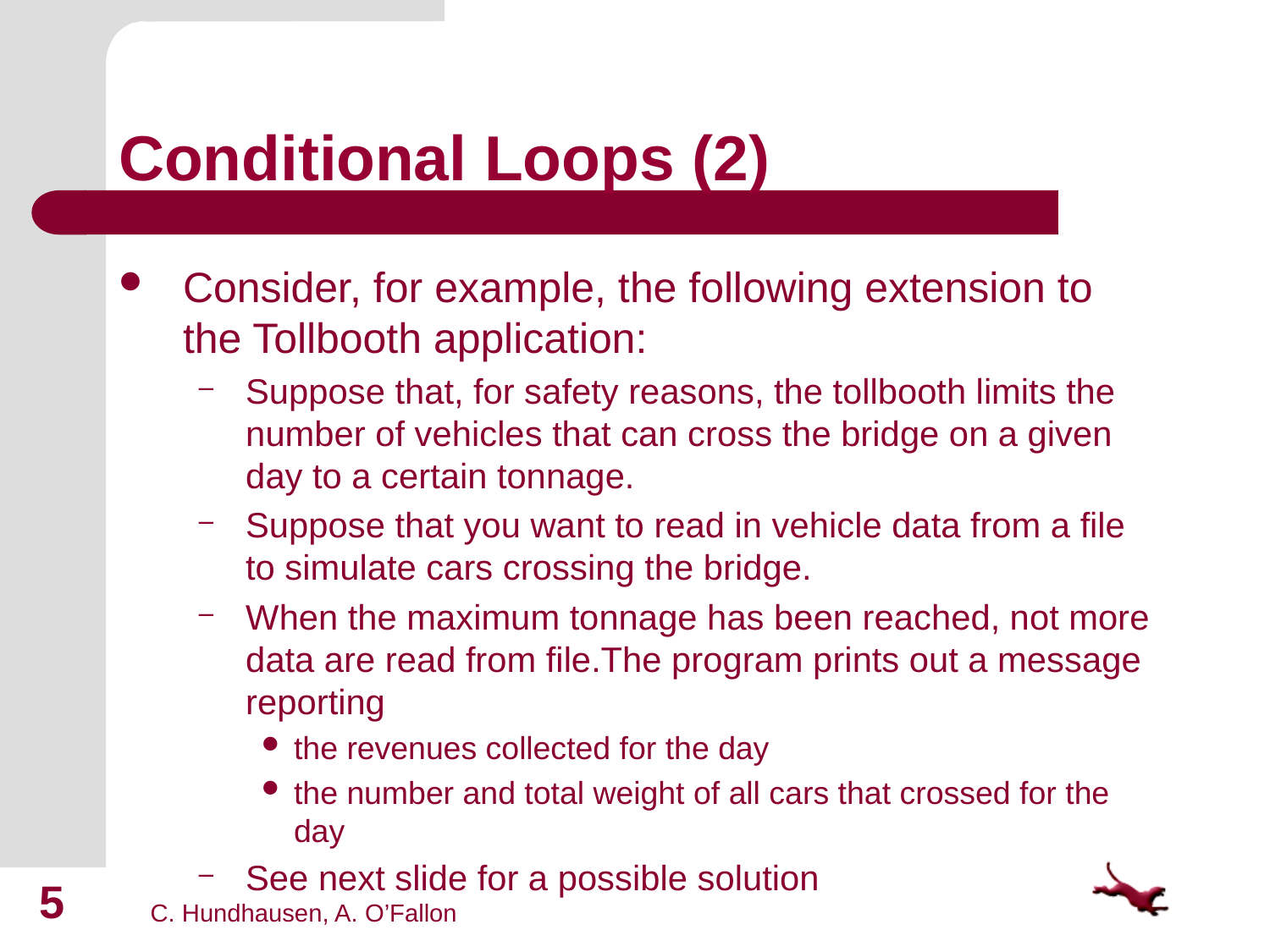

# Conditional Loops (2)
Consider, for example, the following extension to the Tollbooth application:
Suppose that, for safety reasons, the tollbooth limits the number of vehicles that can cross the bridge on a given day to a certain tonnage.
Suppose that you want to read in vehicle data from a file to simulate cars crossing the bridge.
When the maximum tonnage has been reached, not more data are read from file.The program prints out a message reporting
the revenues collected for the day
the number and total weight of all cars that crossed for the day
See next slide for a possible solution
5
C. Hundhausen, A. O’Fallon